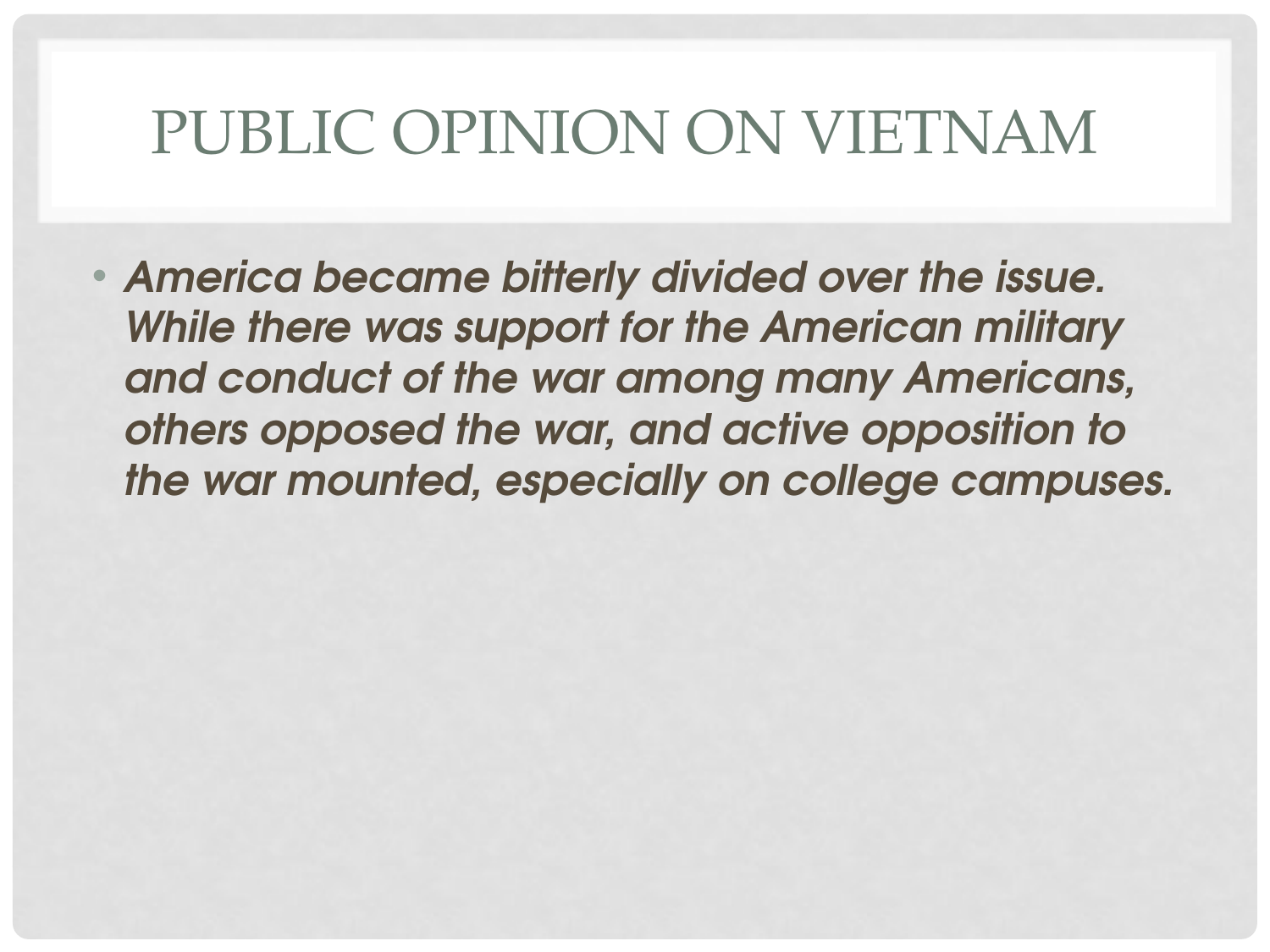

# Public Opinion on Vietnam
America became bitterly divided over the issue. While there was support for the American military and conduct of the war among many Americans, others opposed the war, and active opposition to the war mounted, especially on college campuses.